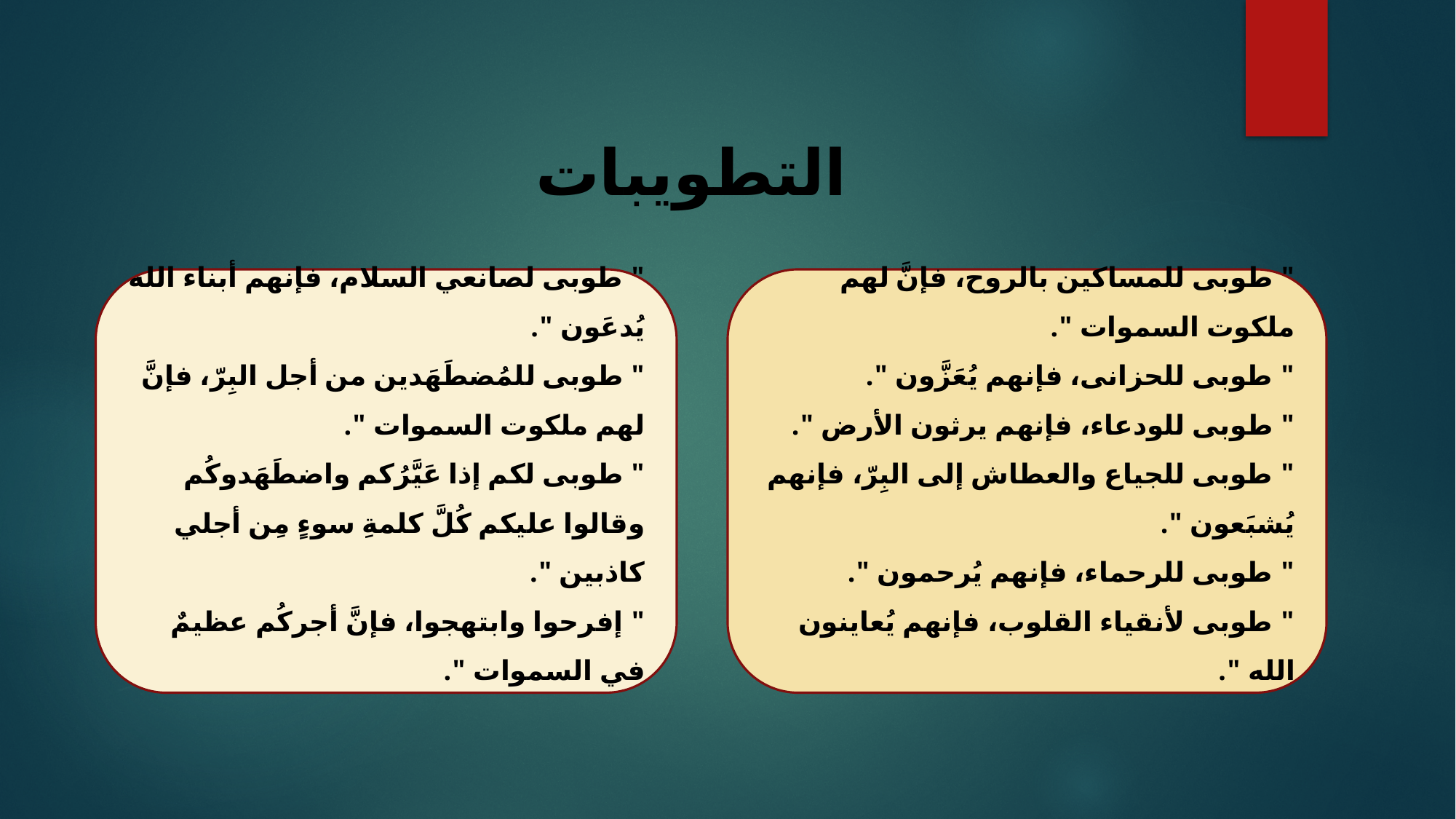

# التطويبات
" طوبى لصانعي السلام، فإنهم أبناء الله يُدعَون ".
" طوبى للمُضطَهَدين من أجل البِرّ، فإنَّ لهم ملكوت السموات ".
" طوبى لكم إذا عَيَّرُكم واضطَهَدوكُم وقالوا عليكم كُلَّ كلمةِ سوءٍ مِن أجلي كاذبين ".
" إفرحوا وابتهجوا، فإنَّ أجركُم عظيمٌ في السموات ".

" طوبى للمساكين بالروح، فإنَّ لهم ملكوت السموات ".
" طوبى للحزانى، فإنهم يُعَزَّون ".
" طوبى للودعاء، فإنهم يرثون الأرض ".
" طوبى للجياع والعطاش إلى البِرّ، فإنهم يُشبَعون ".
" طوبى للرحماء، فإنهم يُرحمون ".
" طوبى لأنقياء القلوب، فإنهم يُعاينون الله ".